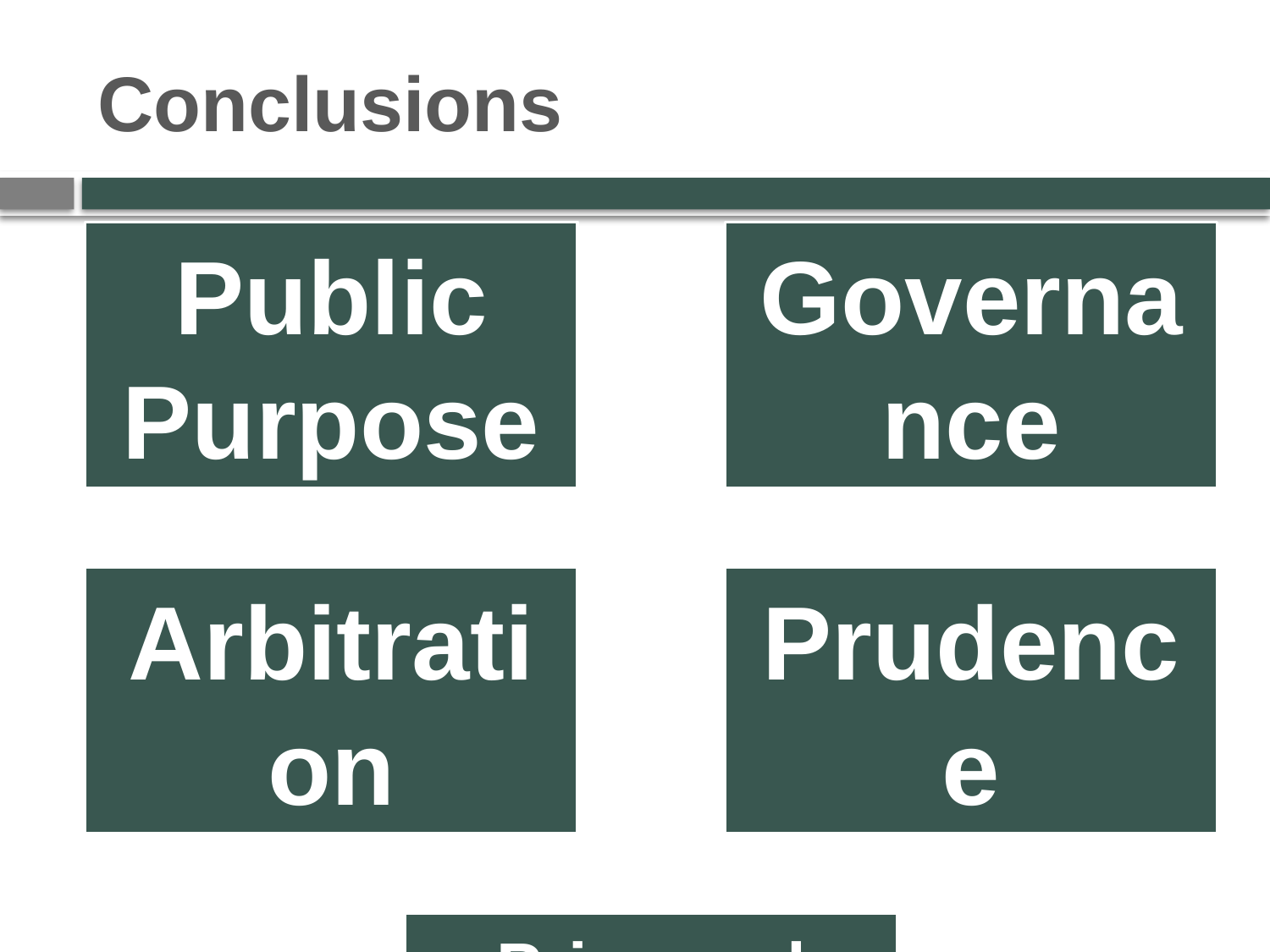

# Conclusions
Public Purpose
Governance
Arbitration
Prudence